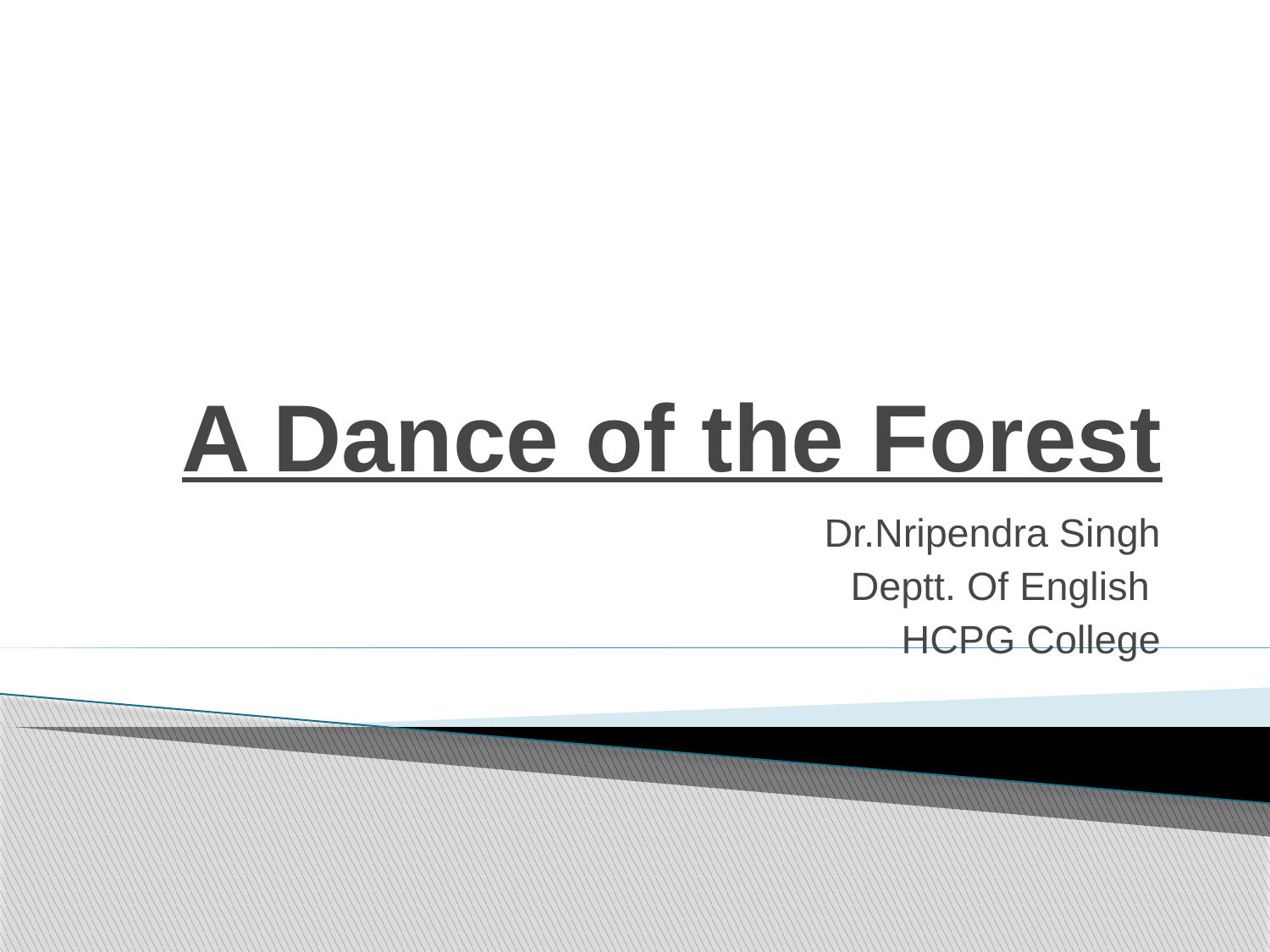

# A Dance of the Forest
Dr.Nripendra Singh
Deptt. Of English
HCPG College